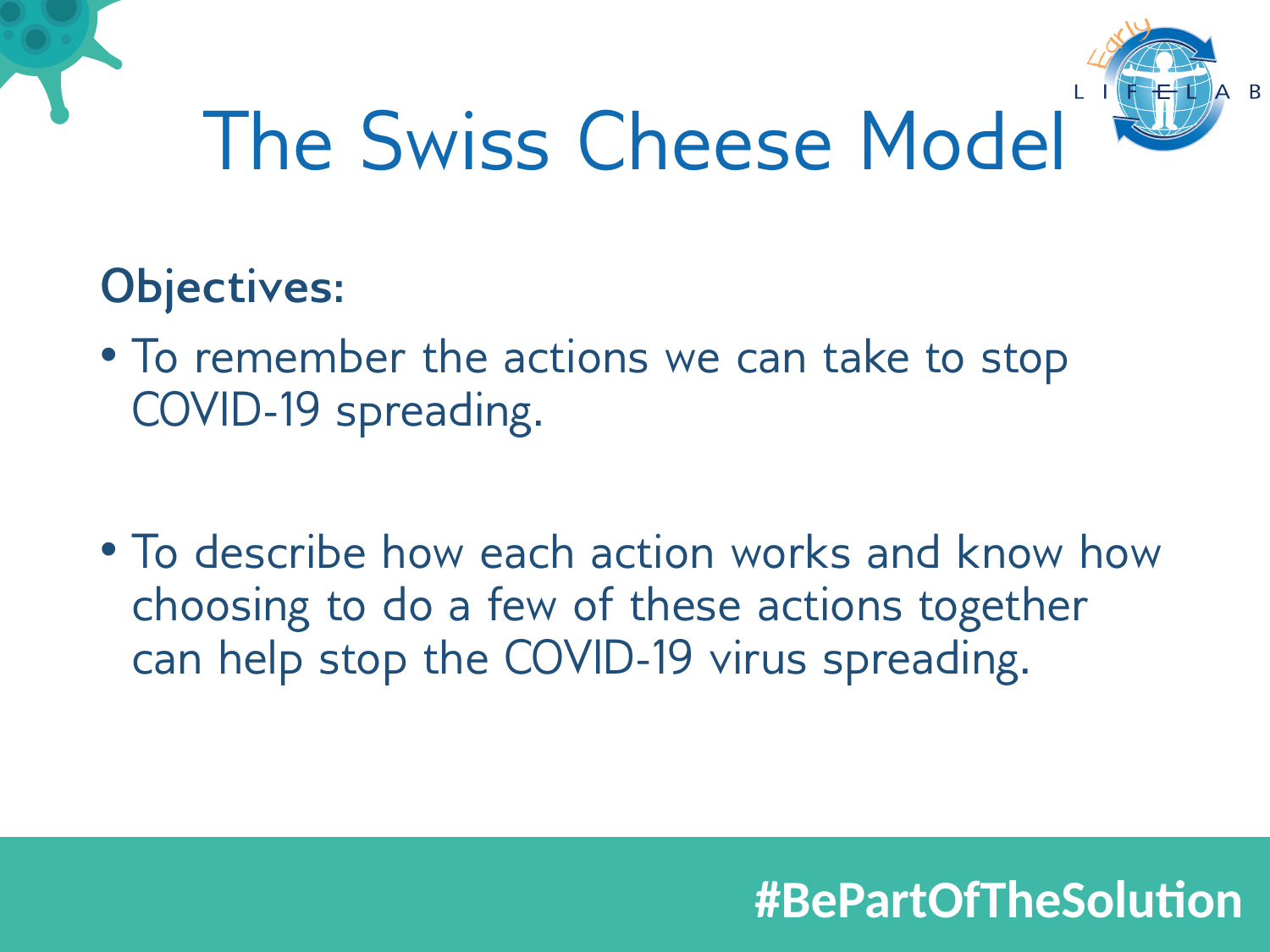

# The Swiss Cheese Model
Objectives:
To remember the actions we can take to stop COVID-19 spreading.

To describe how each action works and know how choosing to do a few of these actions together can help stop the COVID-19 virus spreading.